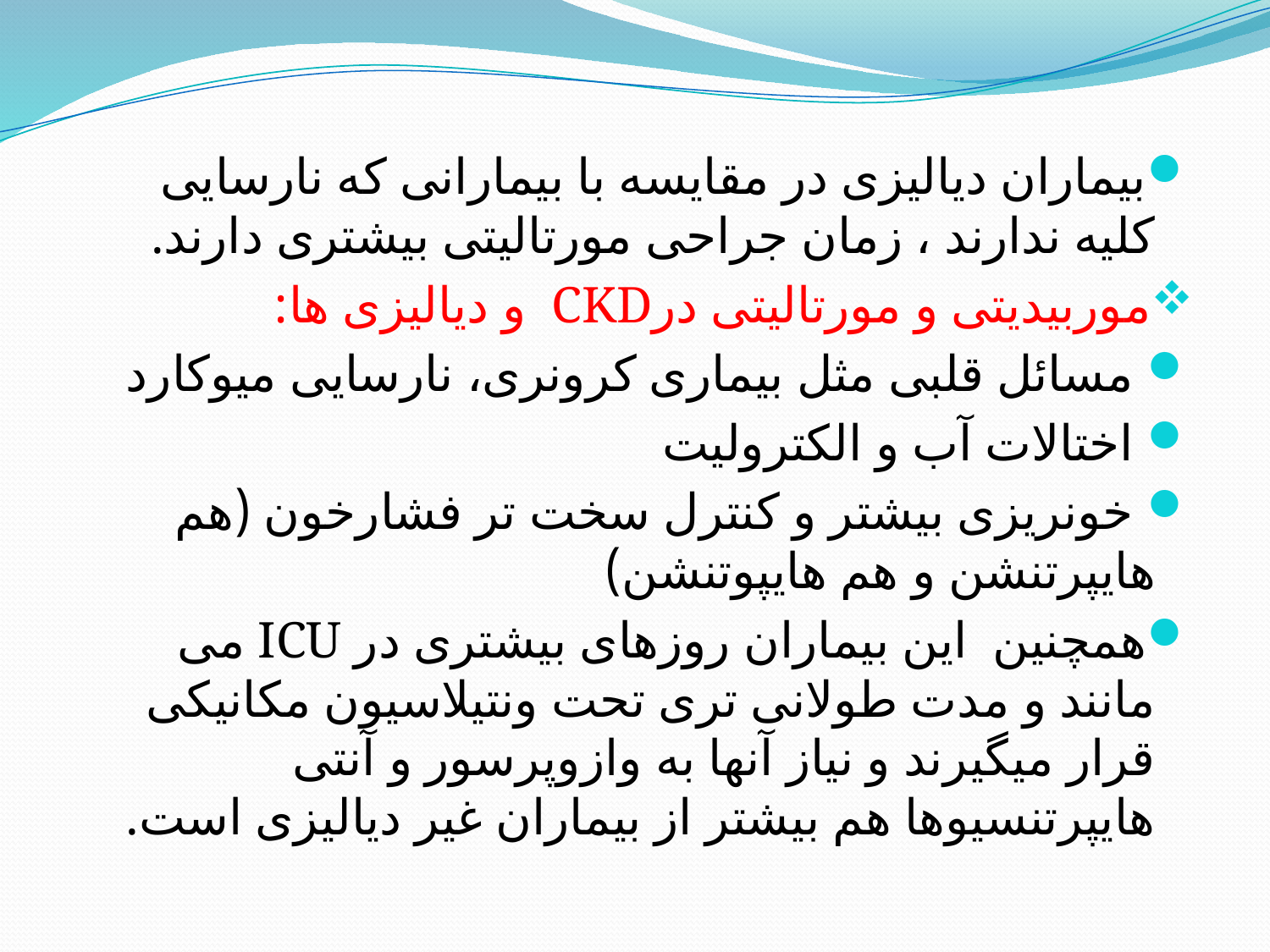

#
بیماران دیالیزی در مقایسه با بیمارانی که نارسایی کلیه ندارند ، زمان جراحی مورتالیتی بیشتری دارند.
موربیدیتی و مورتالیتی درCKD  و دیالیزی ها:
 مسائل قلبی مثل بیماری کرونری، نارسایی میوکارد
 اختالات آب و الکترولیت
 خونریزی بیشتر و کنترل سخت تر فشارخون (هم هایپرتنشن و هم هایپوتنشن)
همچنین  این بیماران روزهای بیشتری در ICU می مانند و مدت طولانی تری تحت ونتیلاسیون مکانیکی قرار میگیرند و نیاز آنها به وازوپرسور و آنتی هایپرتنسیوها هم بیشتر از بیماران غیر دیالیزی است.